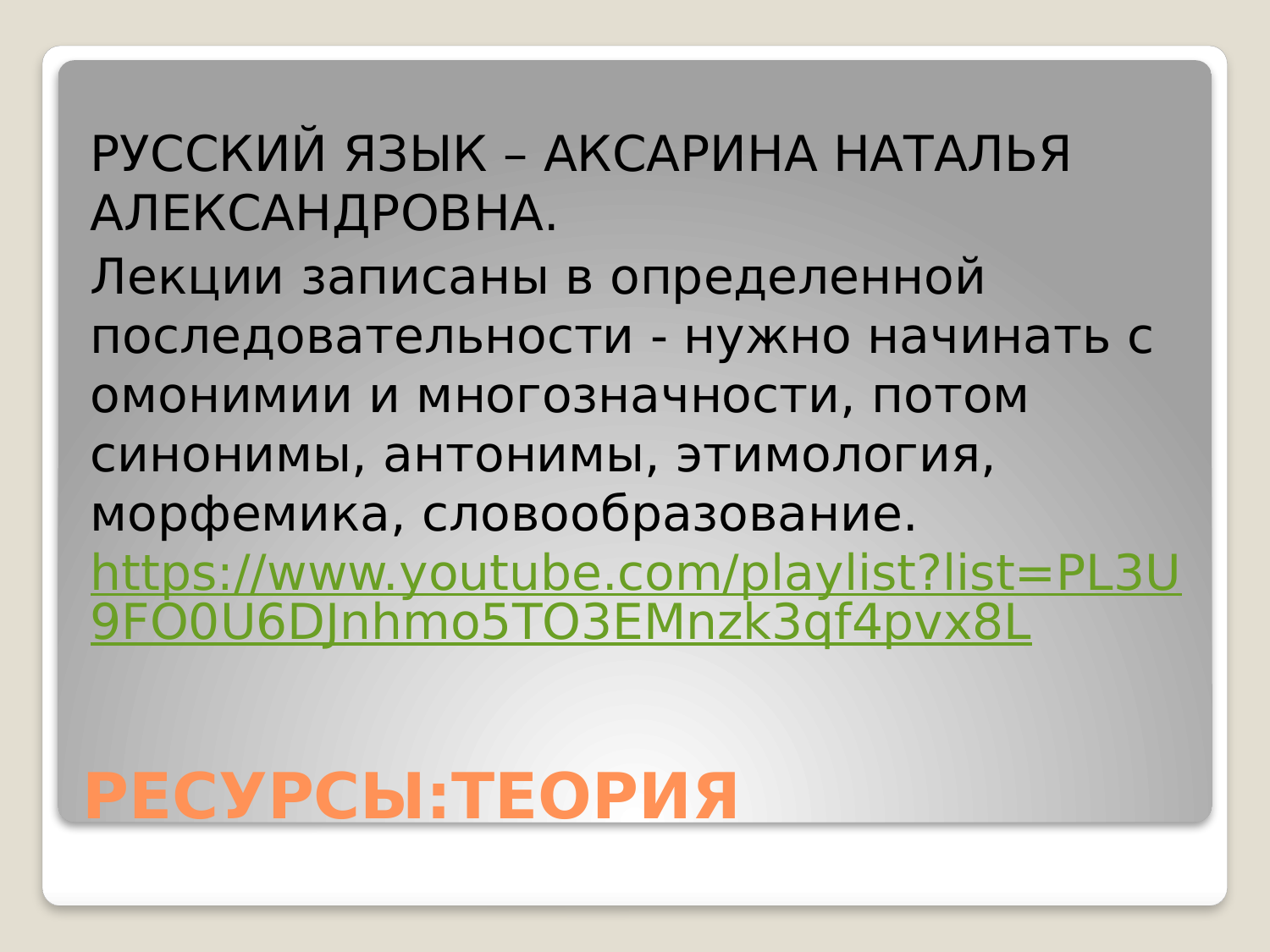

РУССКИЙ ЯЗЫК – АКСАРИНА НАТАЛЬЯ АЛЕКСАНДРОВНА.
Лекции записаны в определенной последовательности - нужно начинать с омонимии и многозначности, потом синонимы, антонимы, этимология, морфемика, словообразование. https://www.youtube.com/playlist?list=PL3U9FO0U6DJnhmo5TO3EMnzk3qf4pvx8L

# РЕСУРСЫ:ТЕОРИЯ